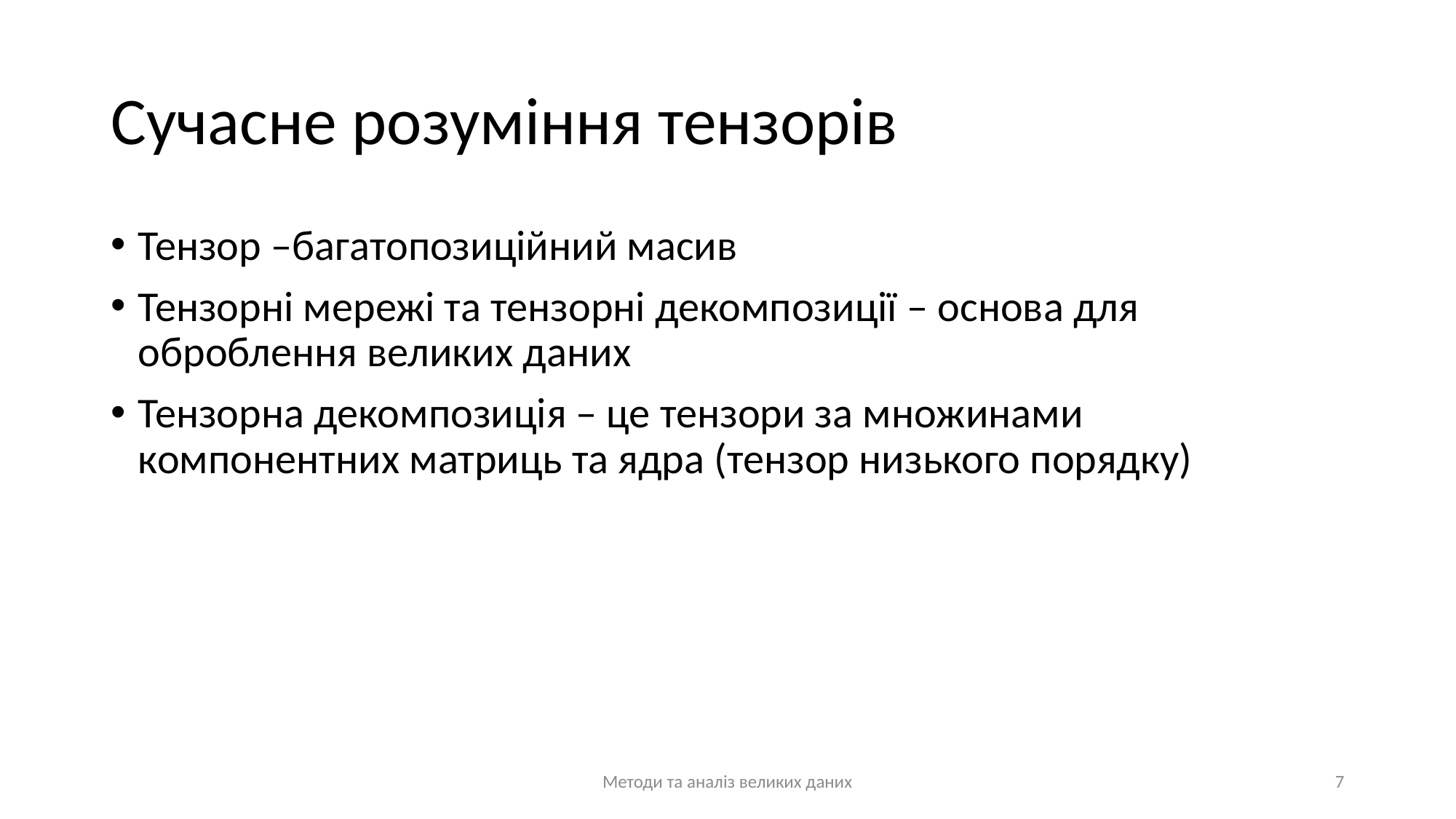

# Сучасне розуміння тензорів
Тензор –багатопозиційний масив
Тензорні мережі та тензорні декомпозиції – основа для оброблення великих даних
Тензорна декомпозиція – це тензори за множинами компонентних матриць та ядра (тензор низького порядку)

Методи та аналіз великих даних
7